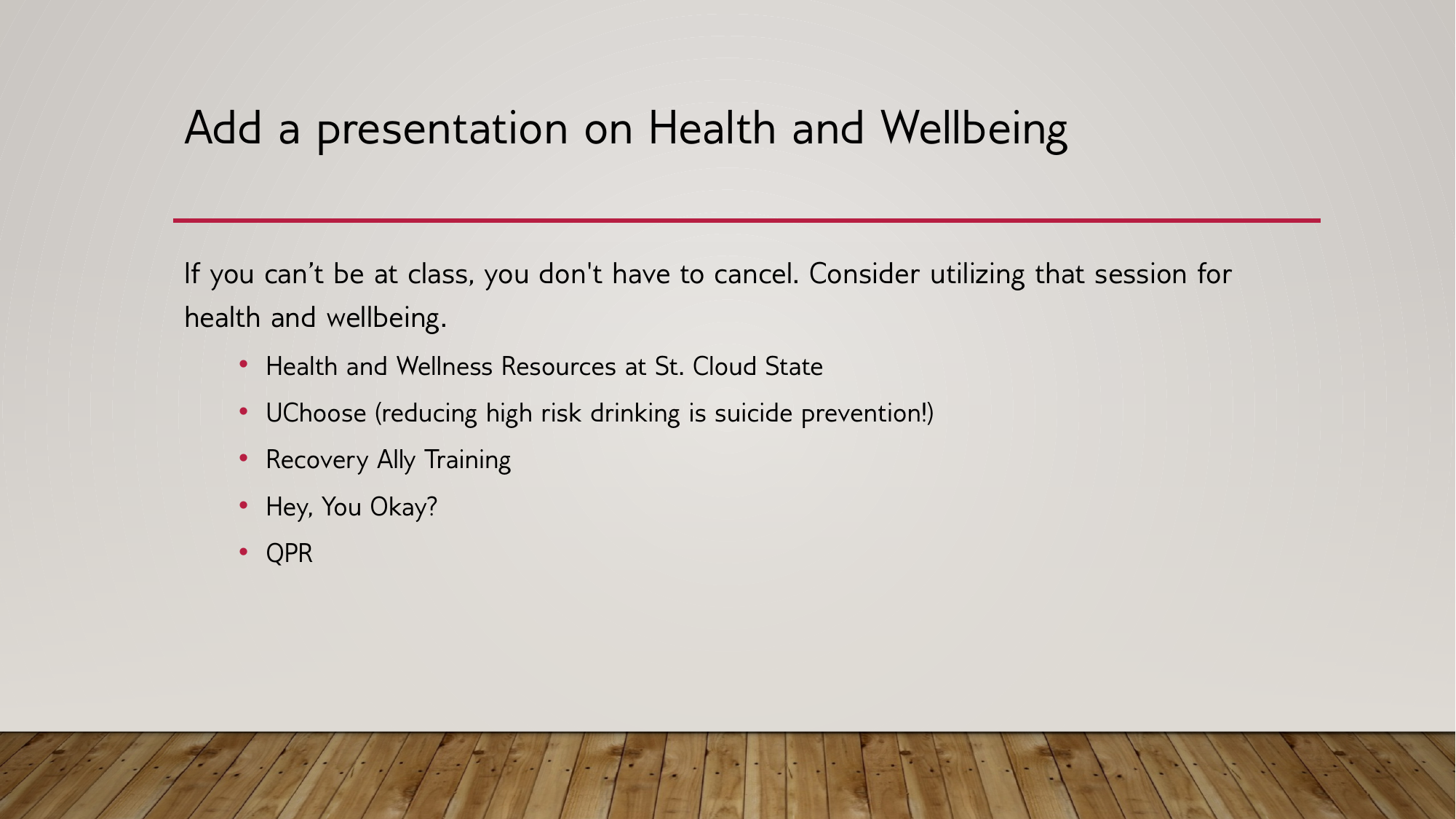

# Add a presentation on Health and Wellbeing
If you can’t be at class, you don't have to cancel. Consider utilizing that session for health and wellbeing.
Health and Wellness Resources at St. Cloud State
UChoose (reducing high risk drinking is suicide prevention!)
Recovery Ally Training
Hey, You Okay?
QPR